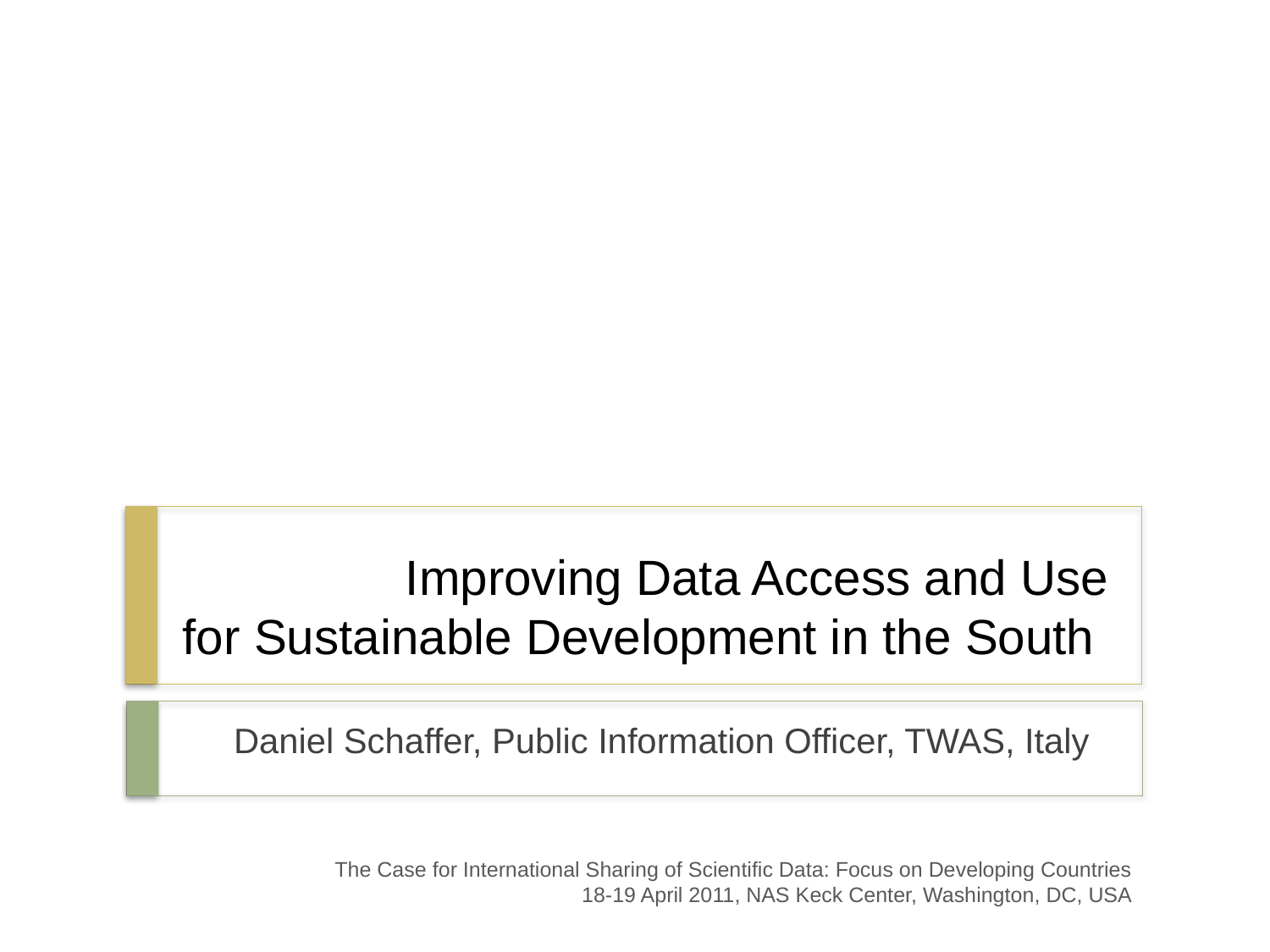

# Improving Data Access and Use for Sustainable Development in the South
Daniel Schaffer, Public Information Officer, TWAS, Italy
The Case for International Sharing of Scientific Data: Focus on Developing Countries
18-19 April 2011, NAS Keck Center, Washington, DC, USA